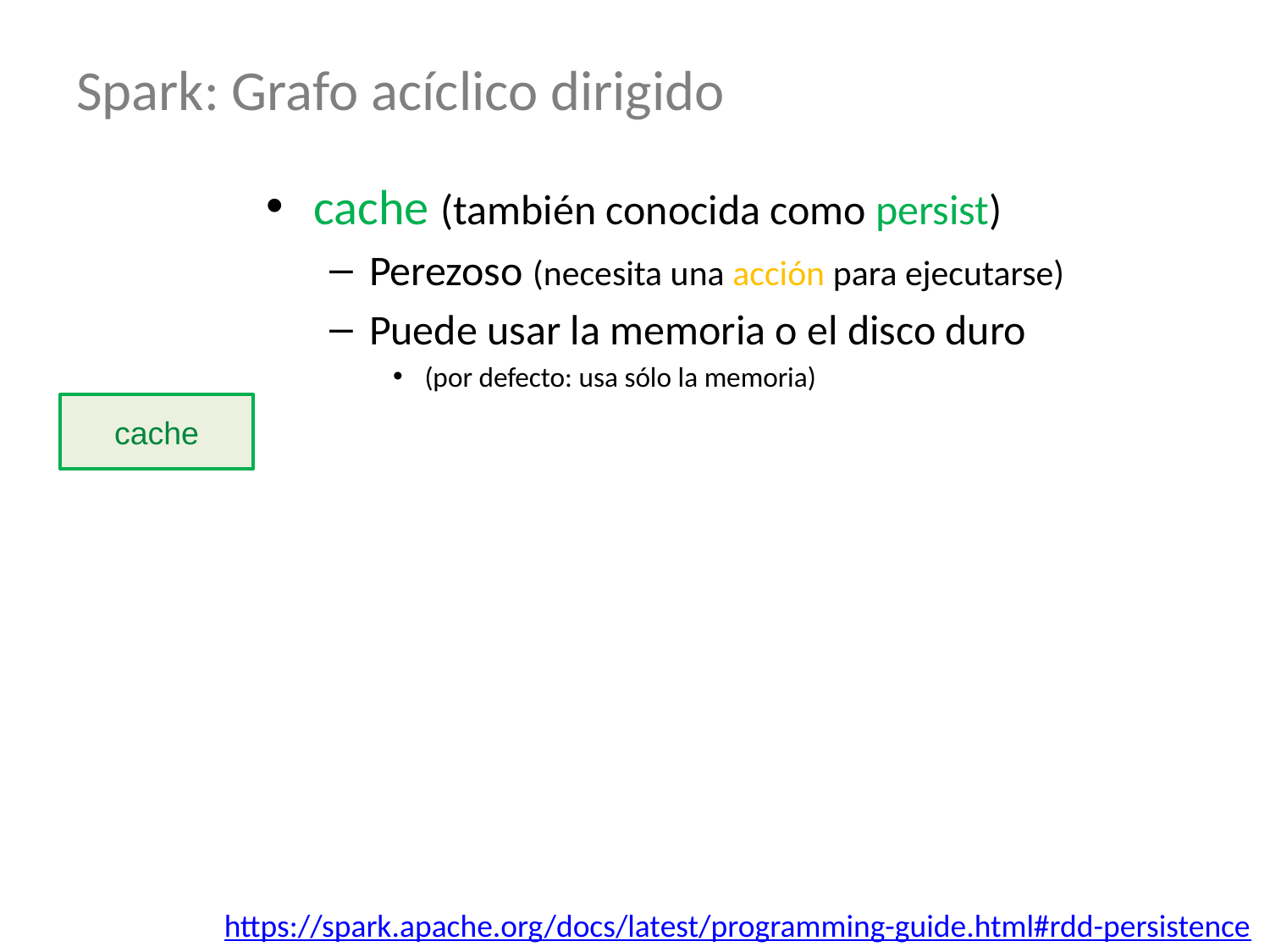

# Spark: Grafo acíclico dirigido
cache (también conocida como persist)
Perezoso (necesita una acción para ejecutarse)
Puede usar la memoria o el disco duro
(por defecto: usa sólo la memoria)
cache
https://spark.apache.org/docs/latest/programming-guide.html#rdd-persistence